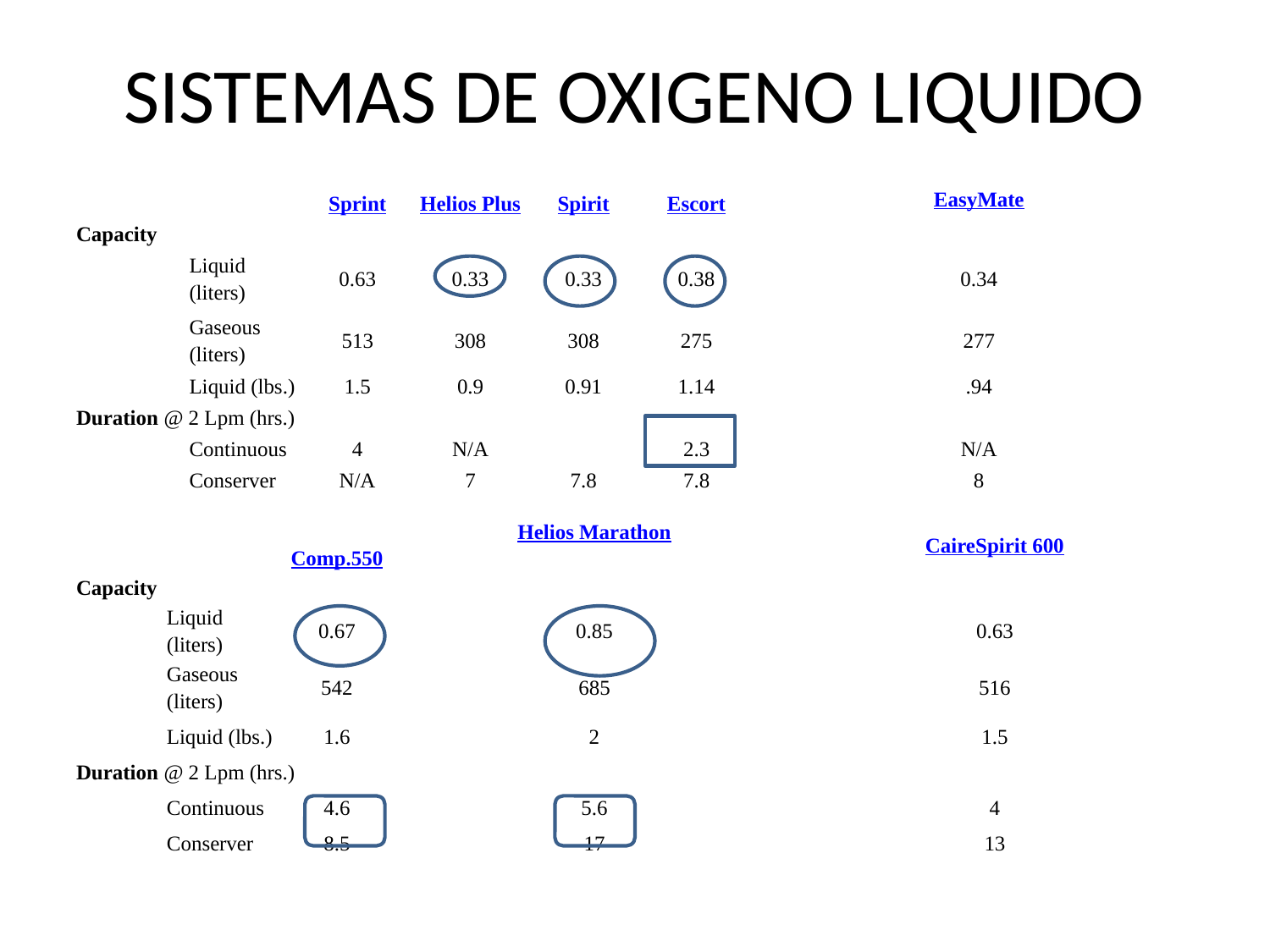

# SISTEMAS DE OXIGENO LIQUIDO
|  |  | Sprint | Helios Plus | Spirit | Escort | EasyMate |
| --- | --- | --- | --- | --- | --- | --- |
| Capacity |  |  |  |  |  |  |
|  | Liquid (liters) | 0.63 | 0.33 | 0.33 | 0.38 | 0.34 |
|  | Gaseous (liters) | 513 | 308 | 308 | 275 | 277 |
|  | Liquid (lbs.) | 1.5 | 0.9 | 0.91 | 1.14 | .94 |
| Duration @ 2 Lpm (hrs.) |  |  |  |  |  |  |
|  | Continuous | 4 | N/A |  | 2.3 | N/A |
|  | Conserver | N/A | 7 | 7.8 | 7.8 | 8 |

|  |  | Comp. 550 | Helios Marathon | Caire Spirit 600 |
| --- | --- | --- | --- | --- |
| Capacity |  |  |  |  |
|  | Liquid (liters) | 0.67 | 0.85 | 0.63 |
|  | Gaseous (liters) | 542 | 685 | 516 |
|  | Liquid (lbs.) | 1.6 | 2 | 1.5 |
| Duration @ 2 Lpm (hrs.) |  |  |  |  |
|  | Continuous | 4.6 | 5.6 | 4 |
|  | Conserver | 8.5 | 17 | 13 |